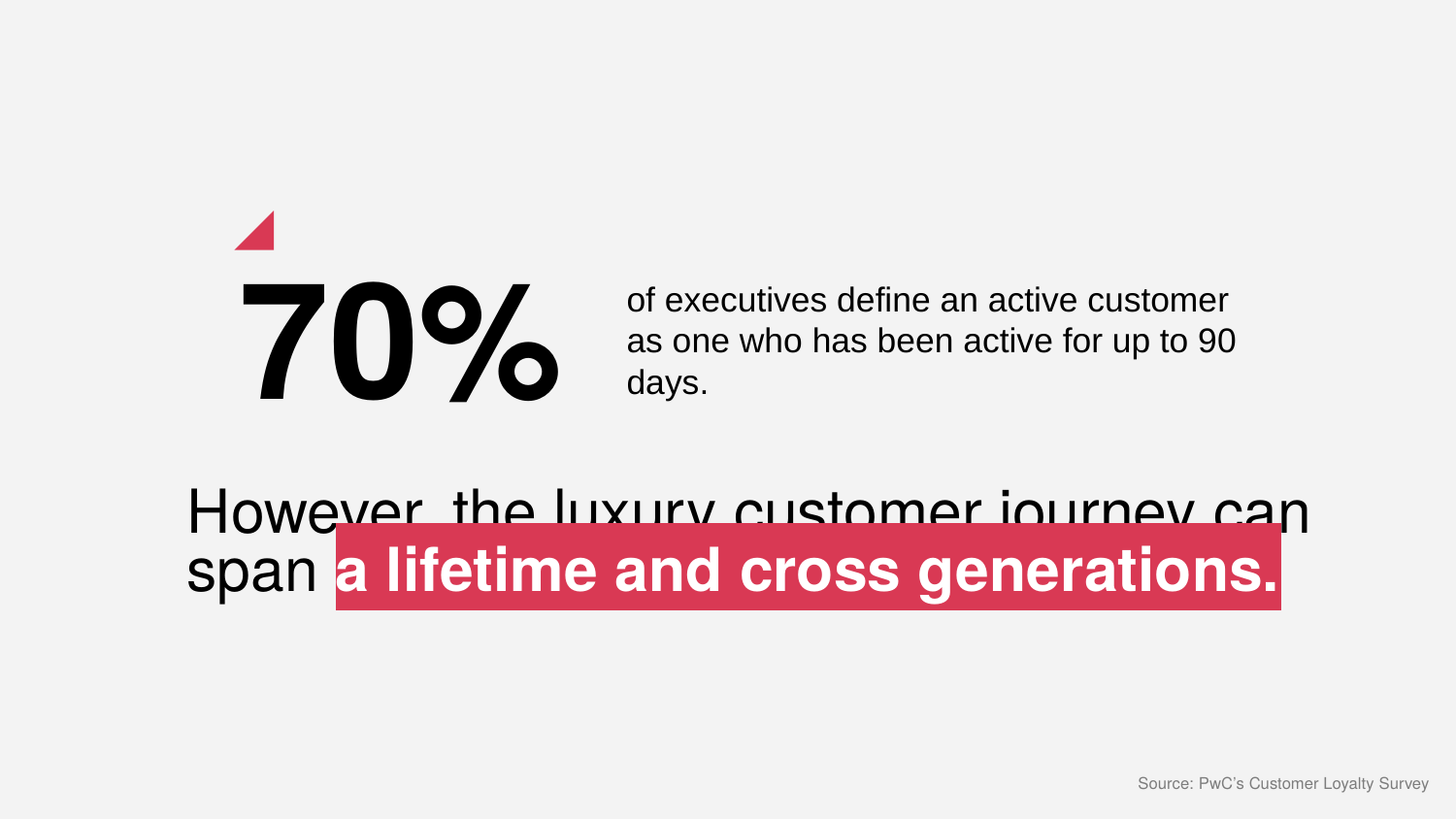

70%
of executives define an active customer as one who has been active for up to 90 days.
However, the luxury customer journey can span a lifetime and cross generations.
Source: PwC’s Customer Loyalty Survey